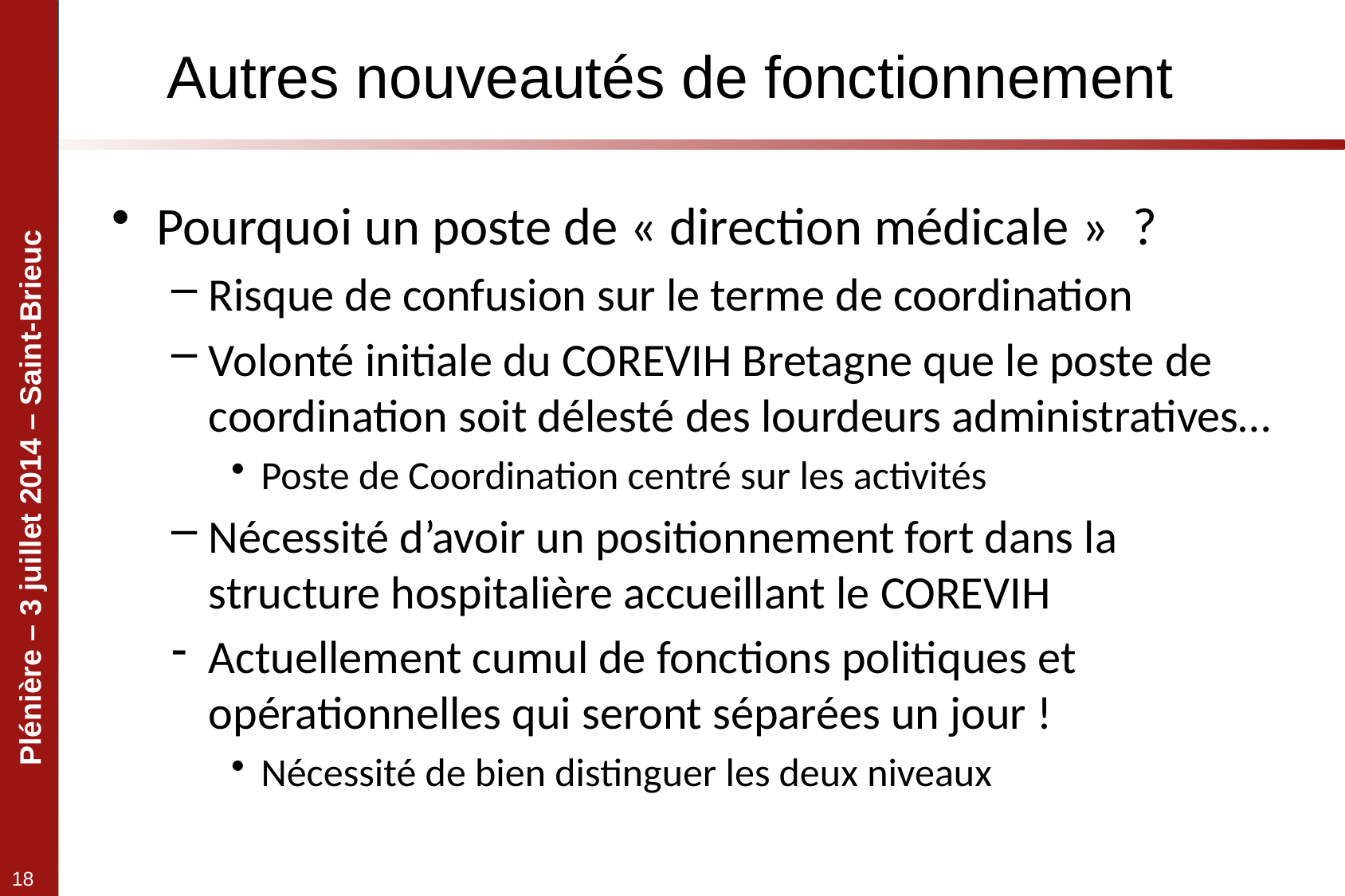

# Autres nouveautés de fonctionnement
Pourquoi un poste de « direction médicale »  ?
Risque de confusion sur le terme de coordination
Volonté initiale du COREVIH Bretagne que le poste de coordination soit délesté des lourdeurs administratives…
Poste de Coordination centré sur les activités
Nécessité d’avoir un positionnement fort dans la structure hospitalière accueillant le COREVIH
Actuellement cumul de fonctions politiques et opérationnelles qui seront séparées un jour !
Nécessité de bien distinguer les deux niveaux